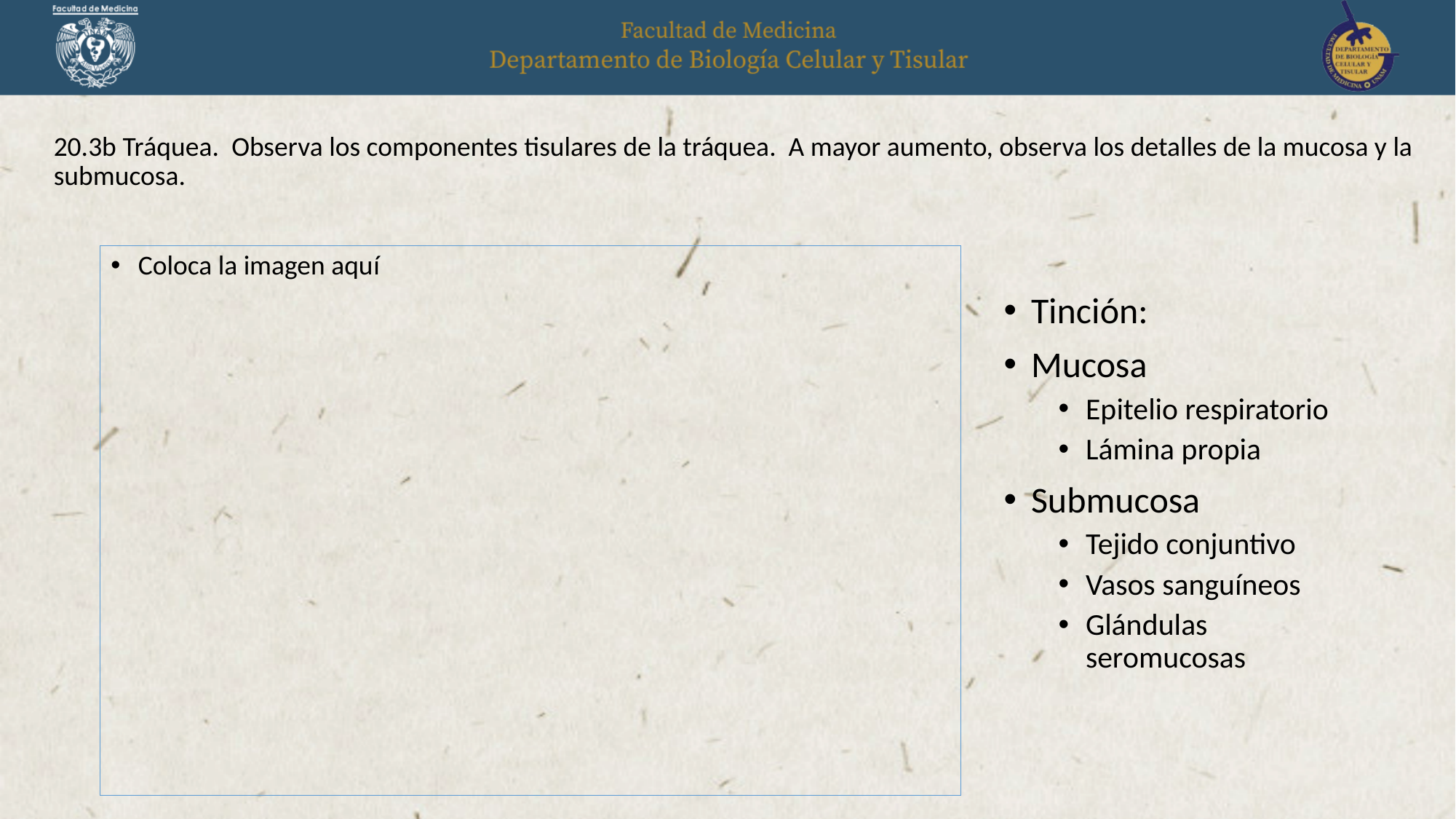

# 20.3b Tráquea.  Observa los componentes tisulares de la tráquea.  A mayor aumento, observa los detalles de la mucosa y la submucosa.
Coloca la imagen aquí
Tinción:
Mucosa
Epitelio respiratorio
Lámina propia
Submucosa
Tejido conjuntivo
Vasos sanguíneos
Glándulas seromucosas